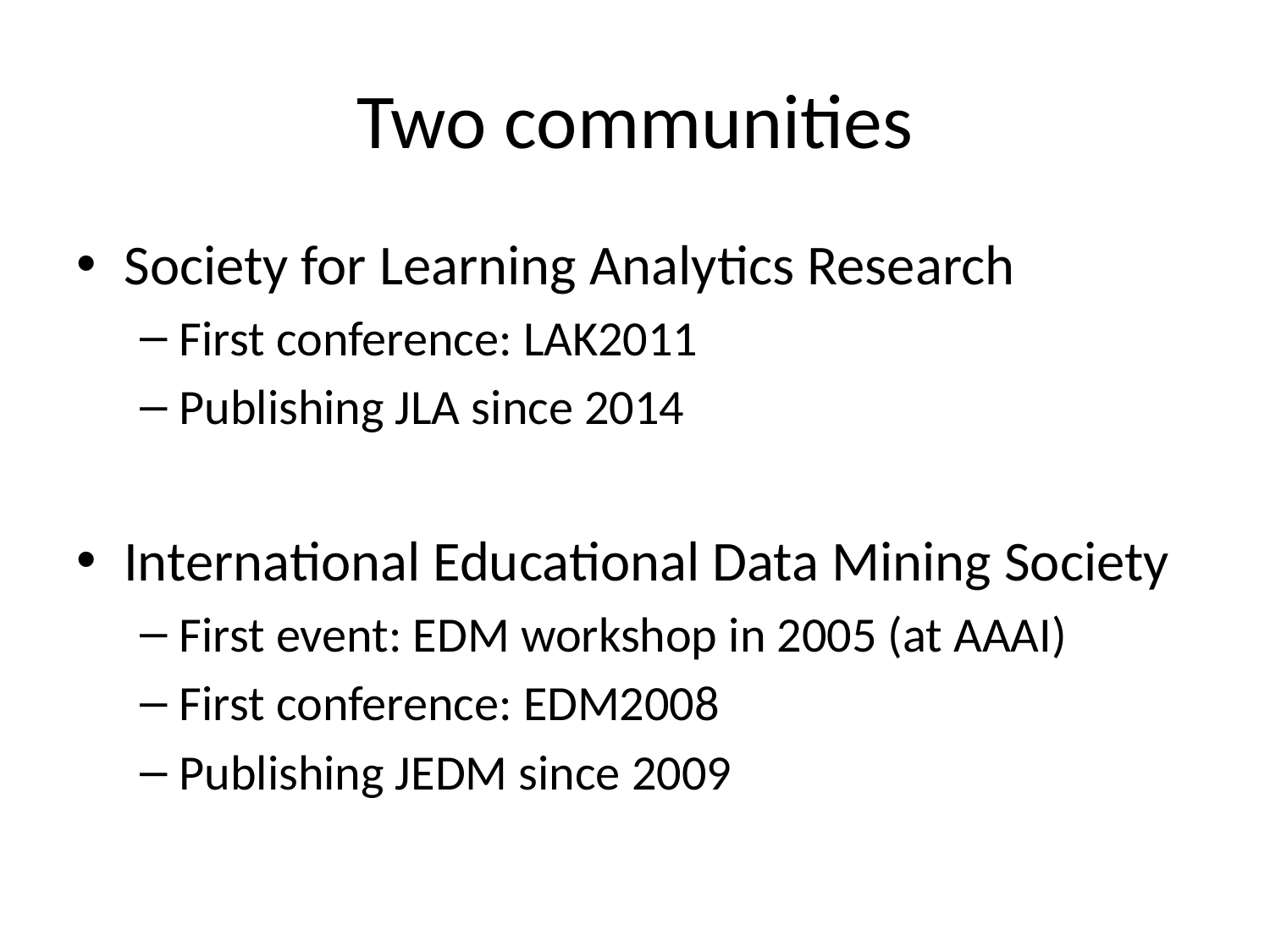

# Two communities
Society for Learning Analytics Research
First conference: LAK2011
Publishing JLA since 2014

International Educational Data Mining Society
First event: EDM workshop in 2005 (at AAAI)
First conference: EDM2008
Publishing JEDM since 2009